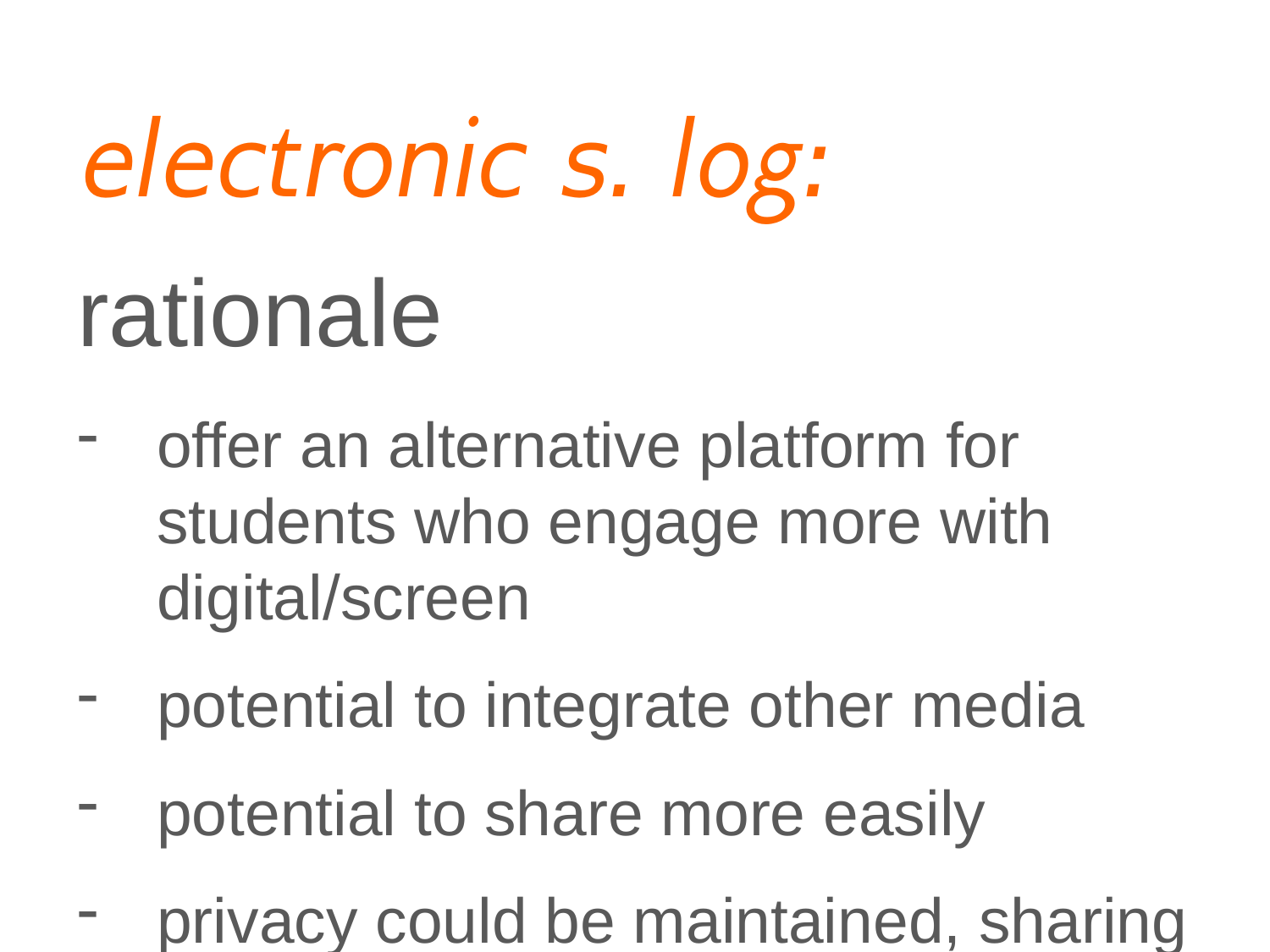

electronic s. log:  rationale?
offer an alternative platform for students who engage more with digital/screen
potential to integrate other media
potential to share more easily
privacy could be maintained, sharing optional